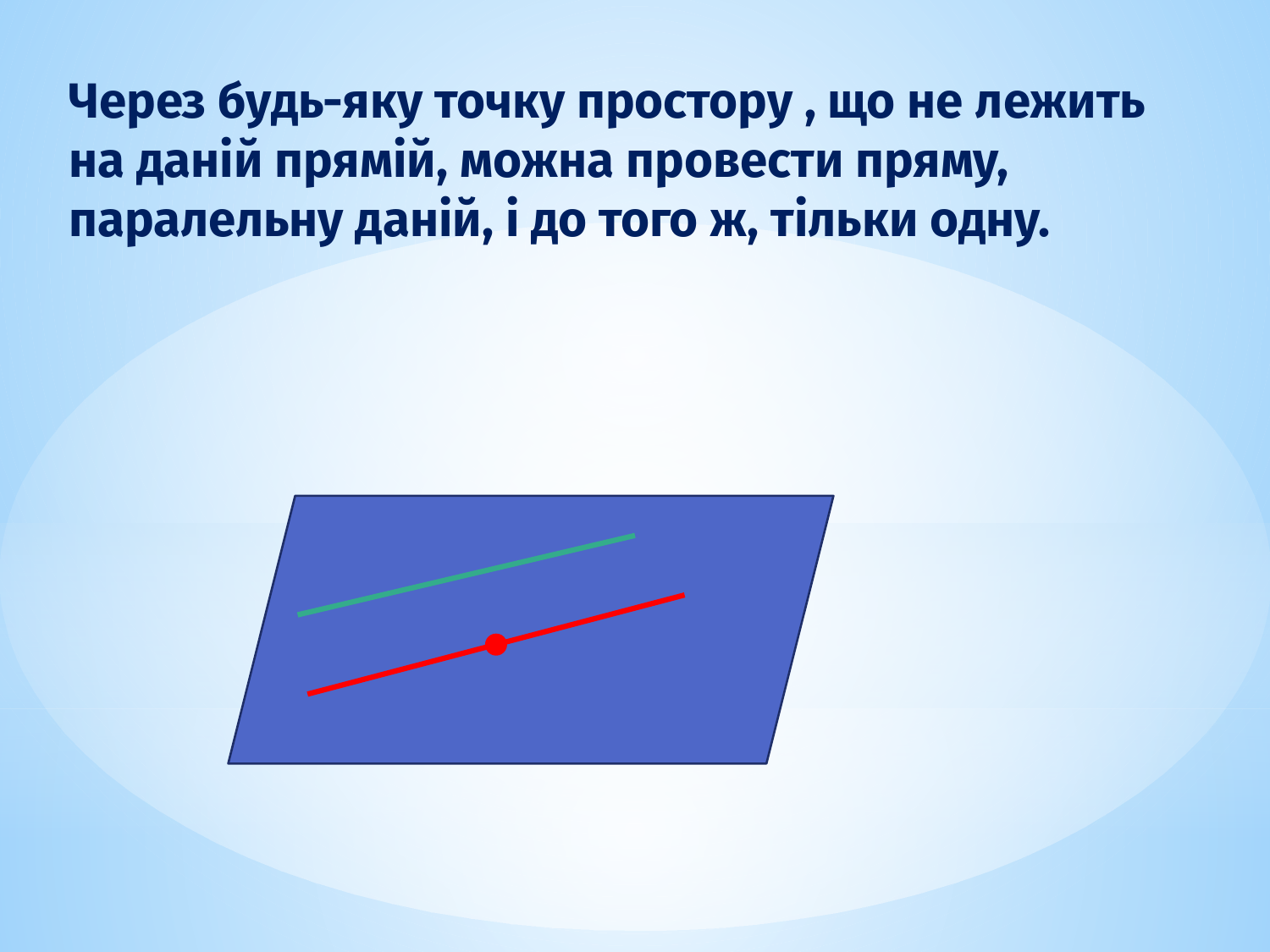

Через будь-яку точку простору , що не лежить
на даній прямій, можна провести пряму,
паралельну даній, і до того ж, тільки одну.